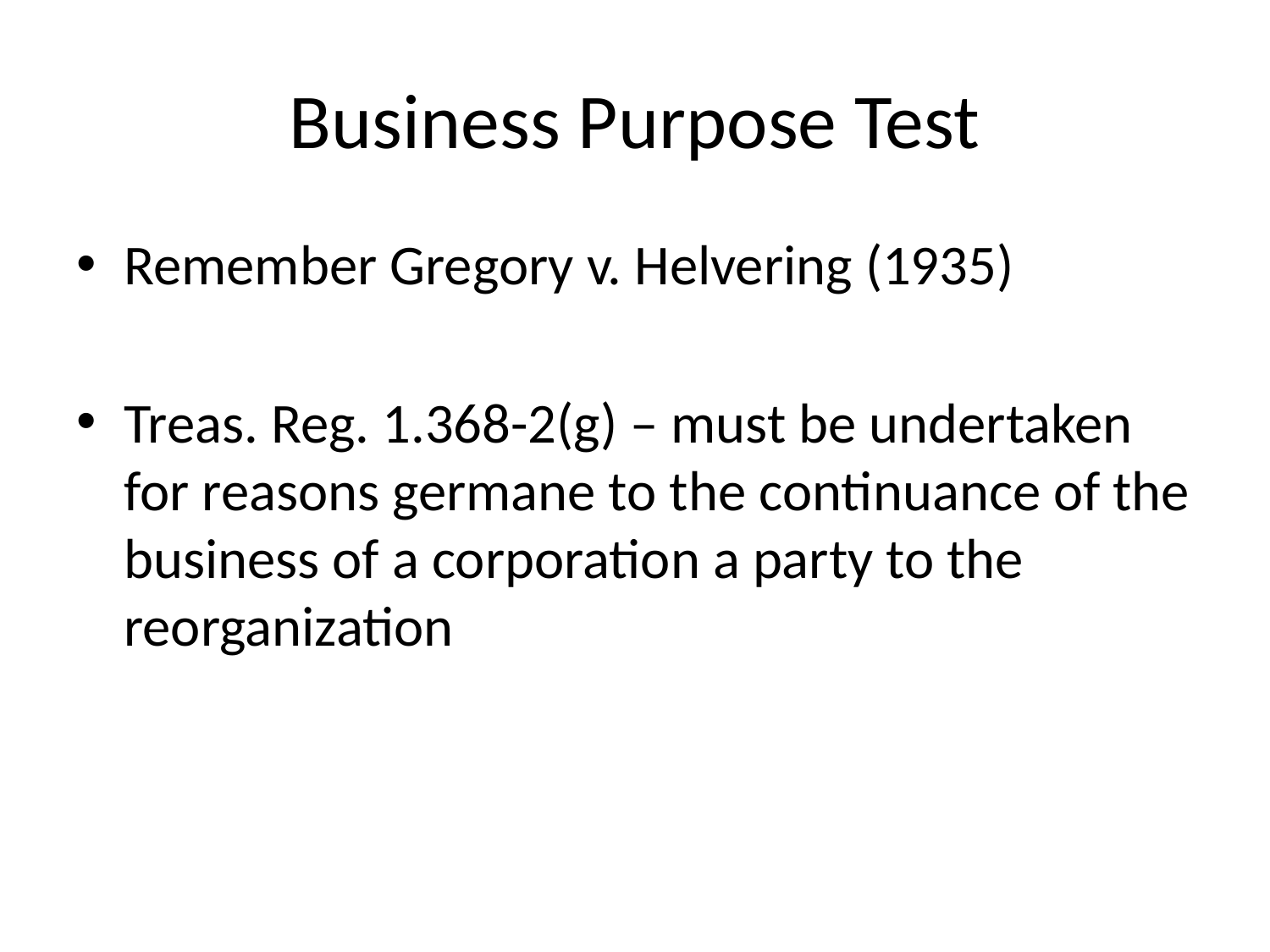

# Business Purpose Test
Remember Gregory v. Helvering (1935)

Treas. Reg. 1.368-2(g) – must be undertaken for reasons germane to the continuance of the business of a corporation a party to the reorganization